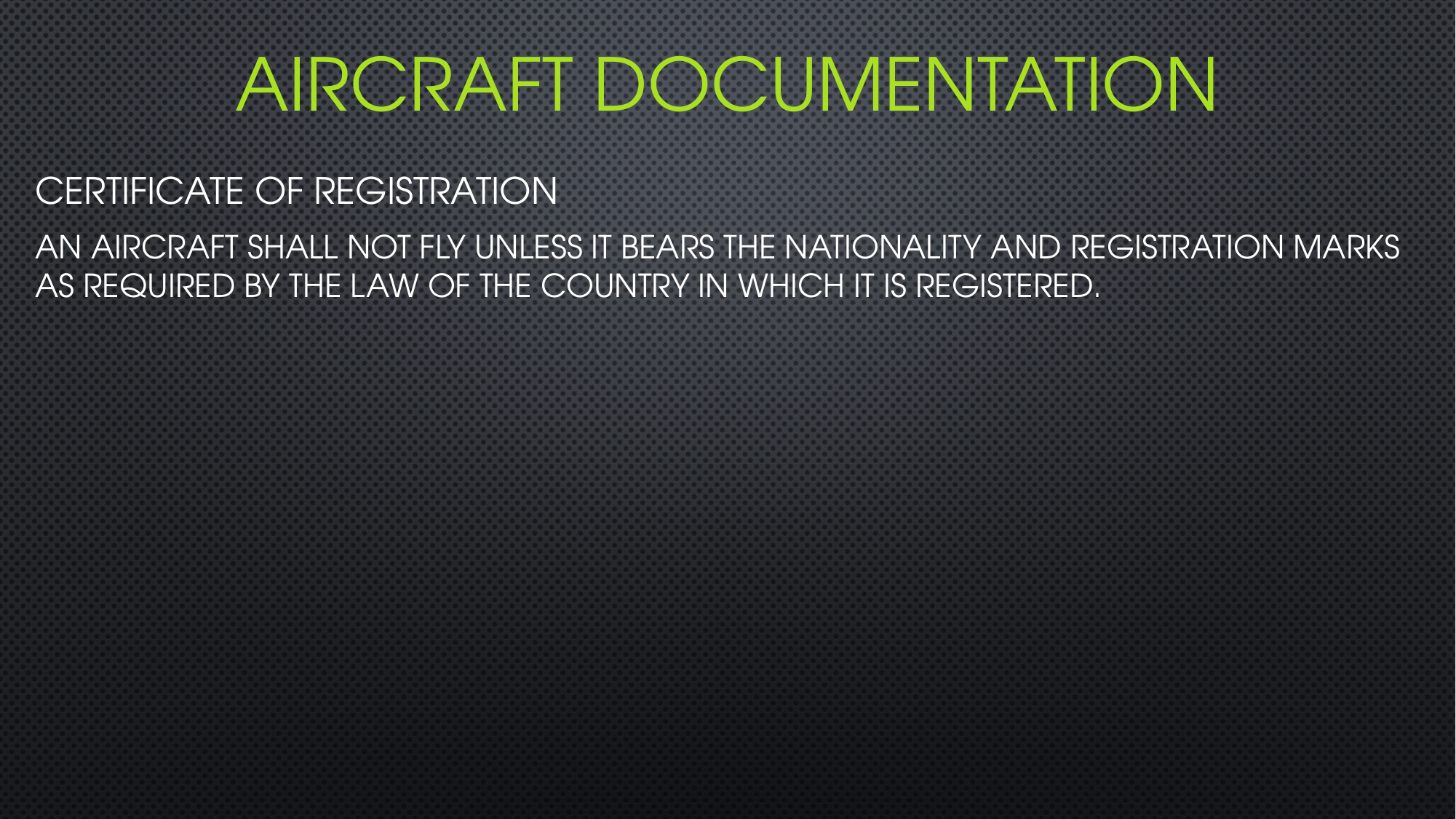

# Aircraft documentation
Certificate of Registration
An aircraft shall not fly unless it bears the nationality and registration marks as required by the law of the country in which it is registered.